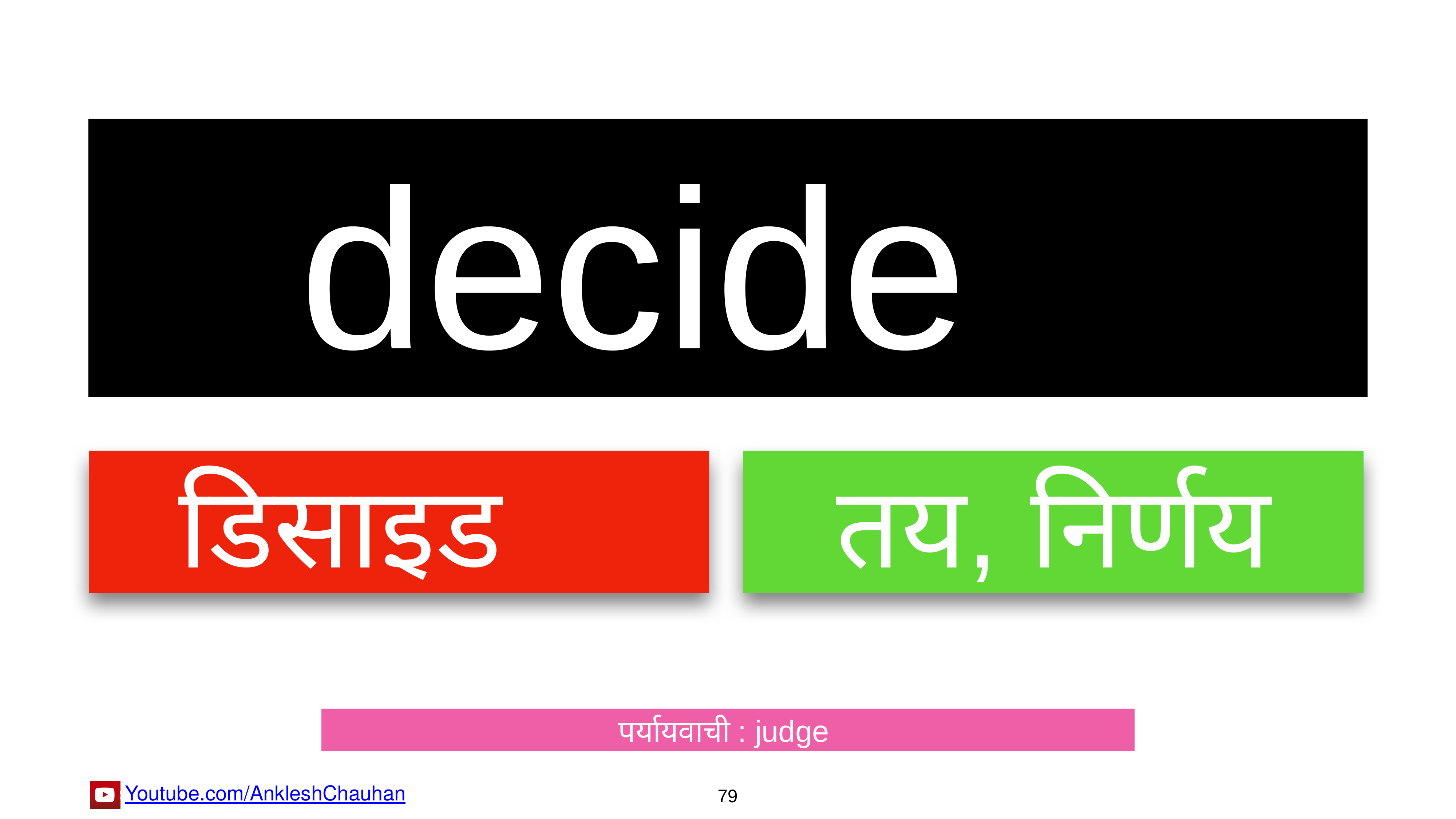

decide
डिसाइड
तय, निर्णय
पर्यायवाची : judge
79